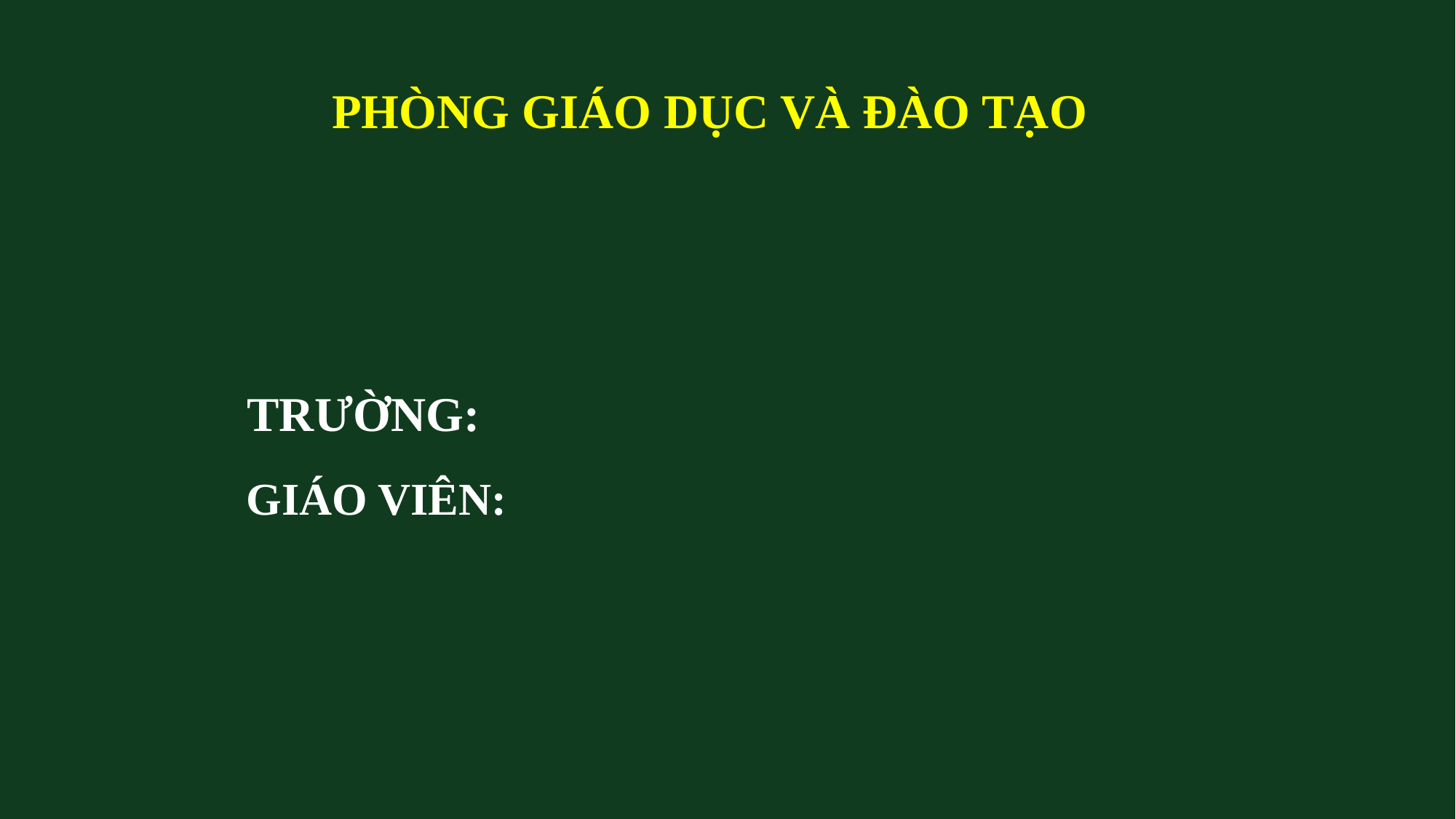

PHÒNG GIÁO DỤC VÀ ĐÀO TẠO
TRƯỜNG:
GIÁO VIÊN: